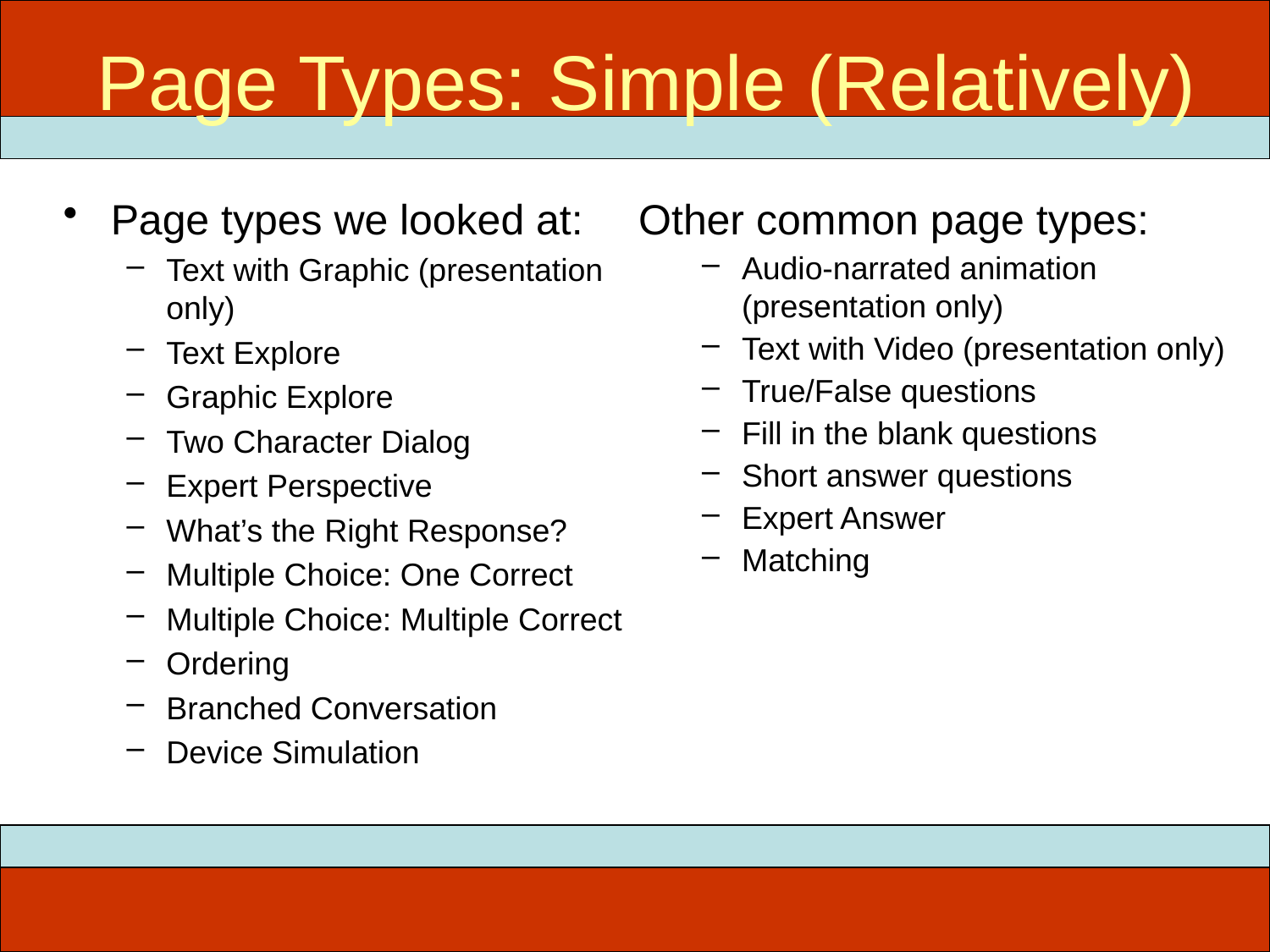

Page Types: Simple (Relatively)
Page Types: Simple
Page types we looked at:
Text with Graphic (presentation only)
Text Explore
Graphic Explore
Two Character Dialog
Expert Perspective
What’s the Right Response?
Multiple Choice: One Correct
Multiple Choice: Multiple Correct
Ordering
Branched Conversation
Device Simulation

Other common page types:
Audio-narrated animation (presentation only)
Text with Video (presentation only)
True/False questions
Fill in the blank questions
Short answer questions
Expert Answer
Matching